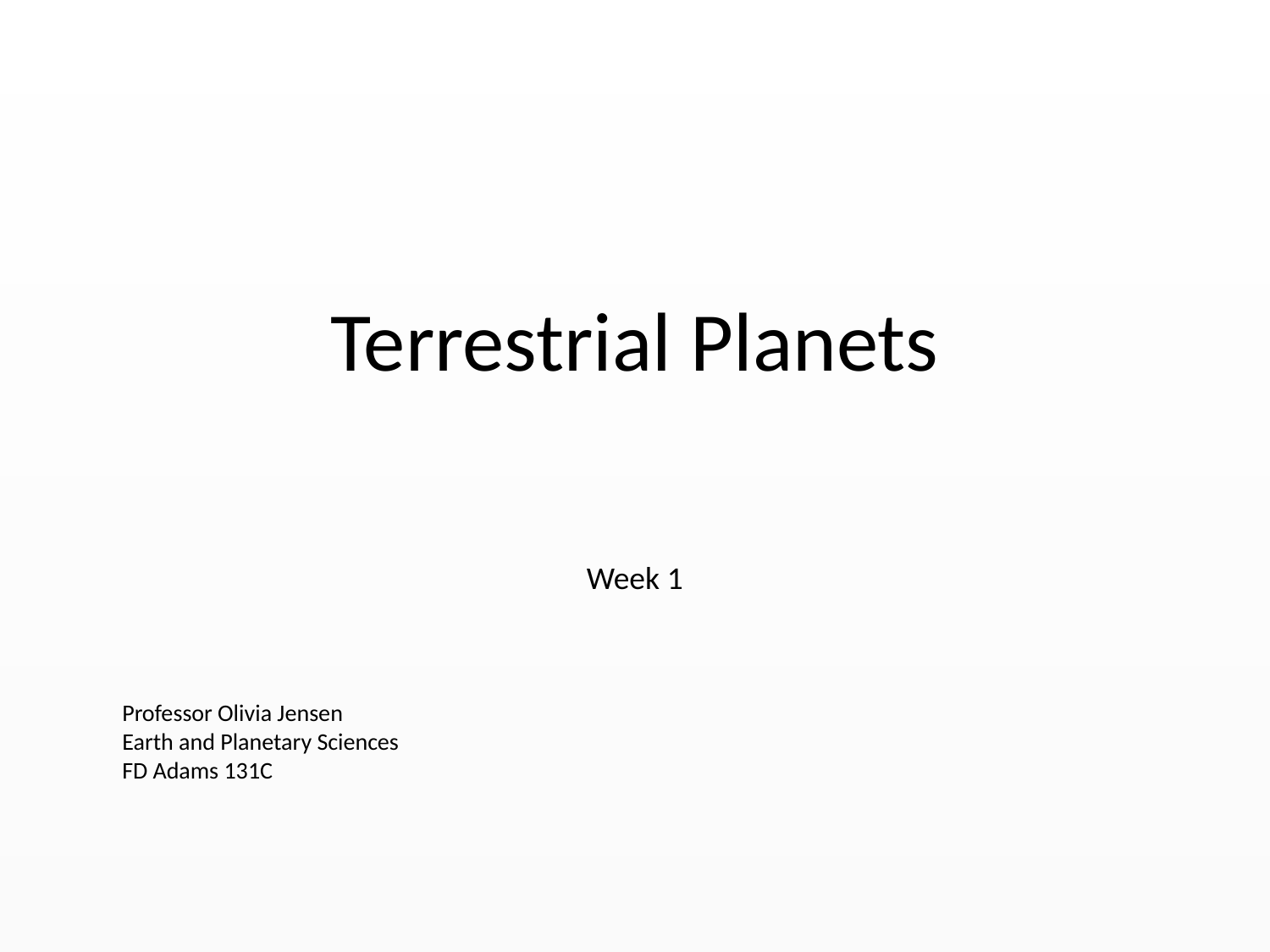

# Terrestrial Planets

Week 1
Professor Olivia Jensen
Earth and Planetary Sciences
FD Adams 131C